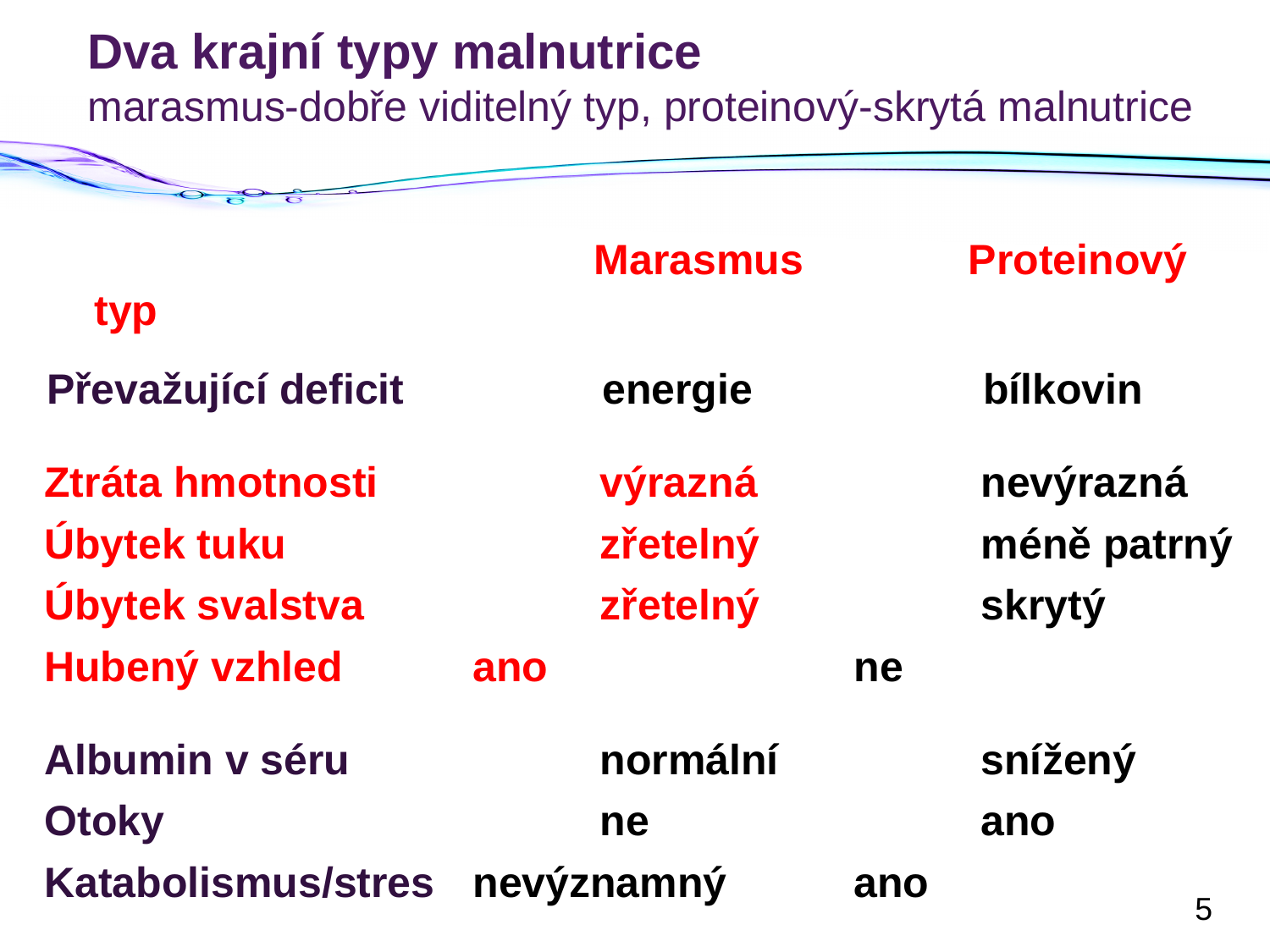

# Dva krajní typy malnutrice marasmus-dobře viditelný typ, proteinový-skrytá malnutrice
				          Marasmus              Proteinový typ

Převažující deficit		energie		bílkovin
Ztráta hmotnosti 		výrazná		nevýrazná
Úbytek tuku			zřetelný		méně patrný
Úbytek svalstva		zřetelný		skrytý
Hubený vzhled		ano			ne
Albumin v séru		normální		snížený
Otoky				ne			ano
Katabolismus/stres  	nevýznamný     	ano
5